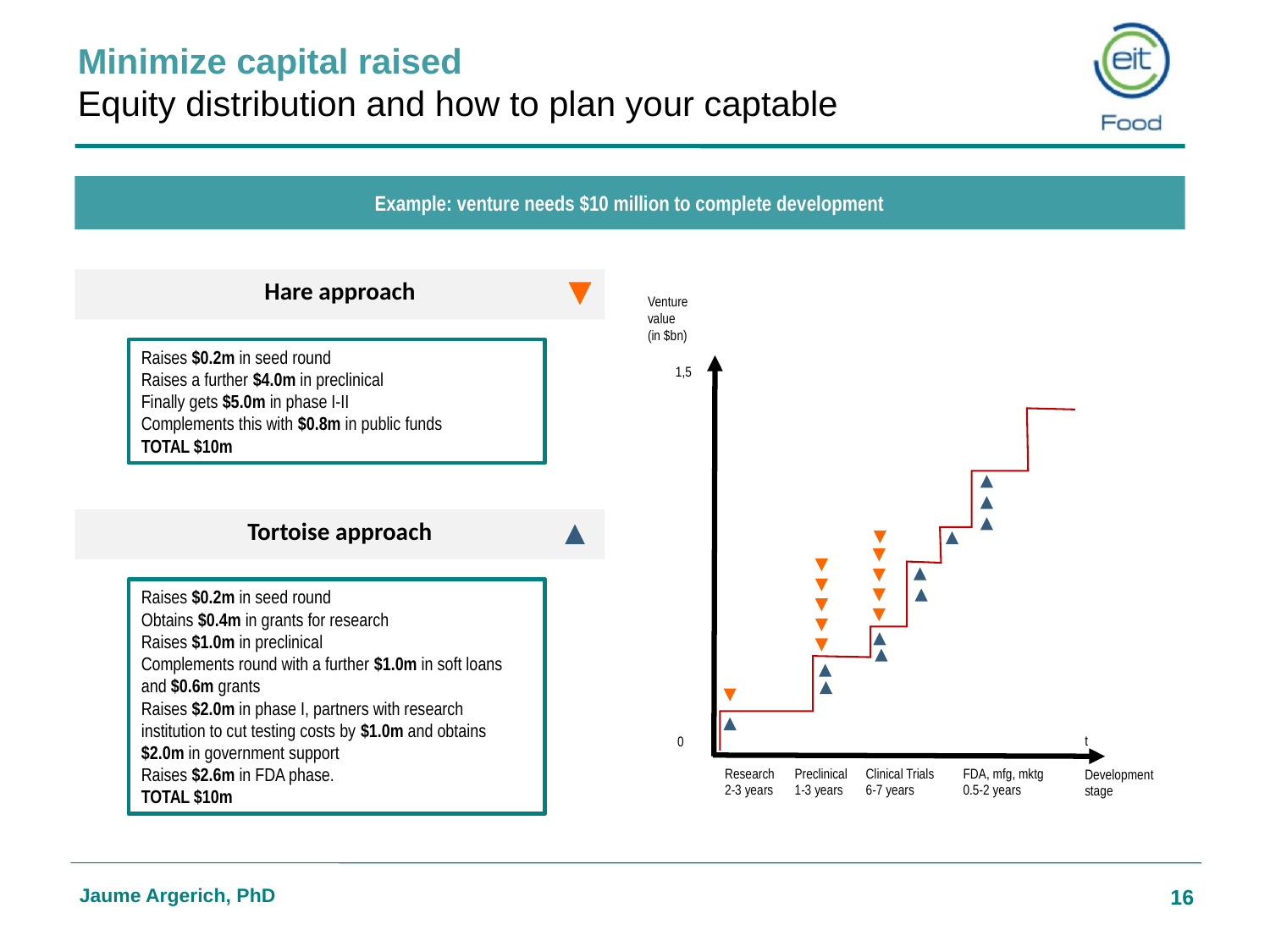

# Minimize capital raised Equity distribution and how to plan your captable
Example: venture needs $10 million to complete development
Hare approach

Venture value
(in $bn)
Raises $0.2m in seed round
Raises a further $4.0m in preclinical
Finally gets $5.0m in phase I-II
Complements this with $0.8m in public funds
TOTAL $10m
1,5

Tortoise approach

Raises $0.2m in seed round
Obtains $0.4m in grants for research
Raises $1.0m in preclinical
Complements round with a further $1.0m in soft loans and $0.6m grants
Raises $2.0m in phase I, partners with research institution to cut testing costs by $1.0m and obtains $2.0m in government support
Raises $2.6m in FDA phase.
TOTAL $10m

t

Development stage
0
Research
2-3 years
Preclinical
1-3 years
Clinical Trials
6-7 years
FDA, mfg, mktg
0.5-2 years